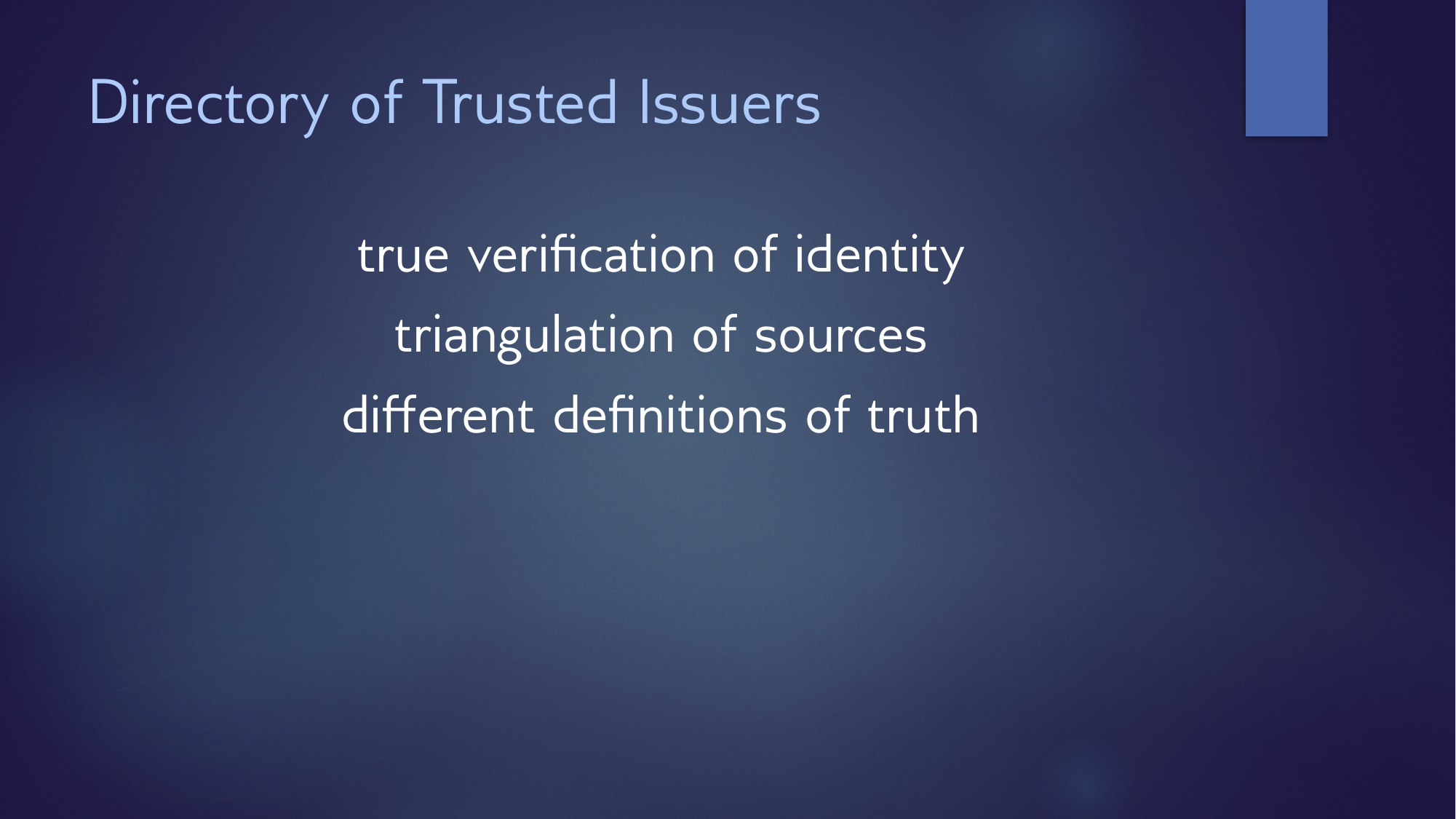

# Directory of Trusted Issuers
true verification of identity
triangulation of sources
different definitions of truth